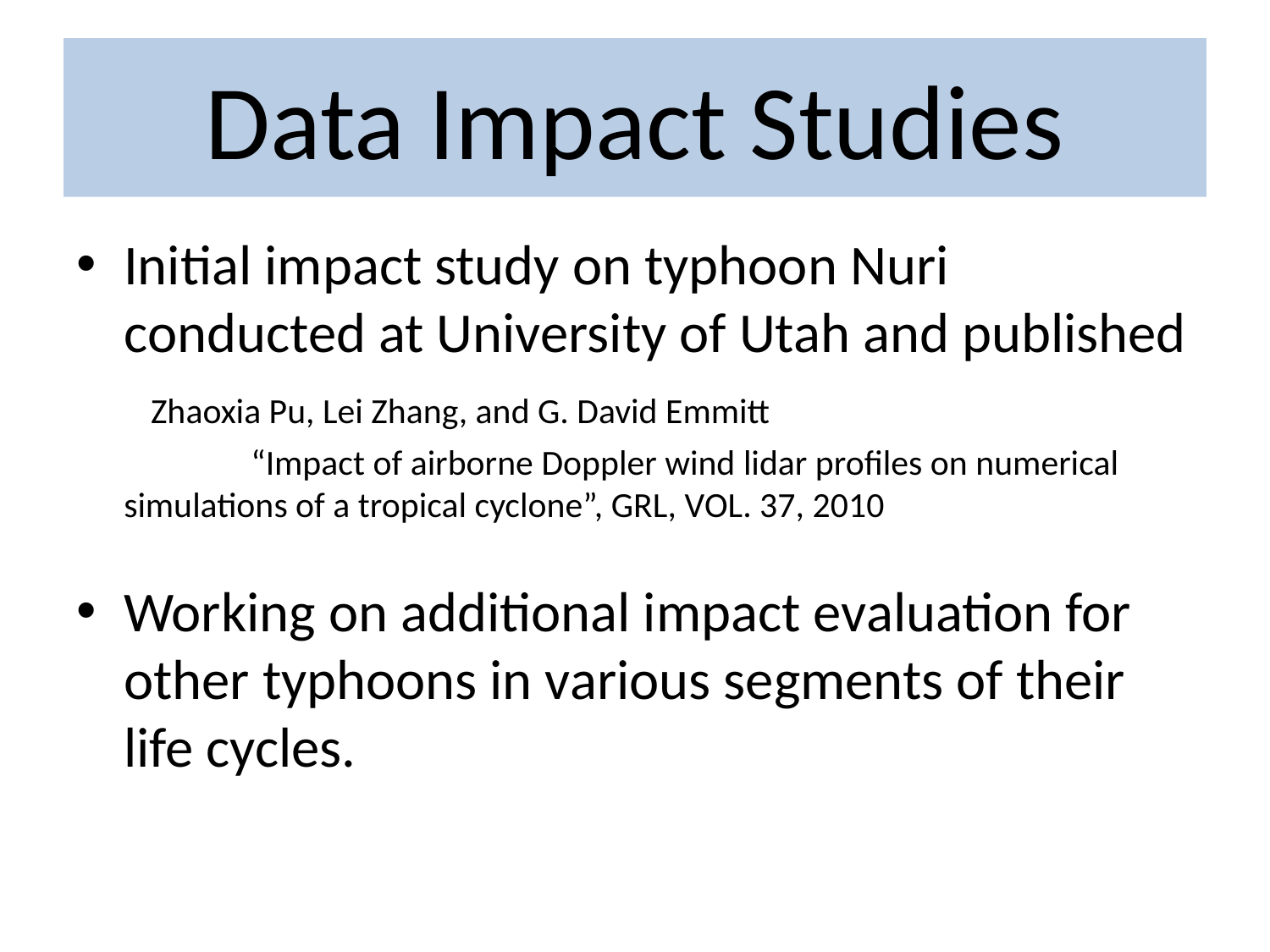

# Data Impact Studies
Initial impact study on typhoon Nuri conducted at University of Utah and published
 Zhaoxia Pu, Lei Zhang, and G. David Emmitt
		“Impact of airborne Doppler wind lidar profiles on numerical simulations of a tropical cyclone”, GRL, VOL. 37, 2010

Working on additional impact evaluation for other typhoons in various segments of their life cycles.